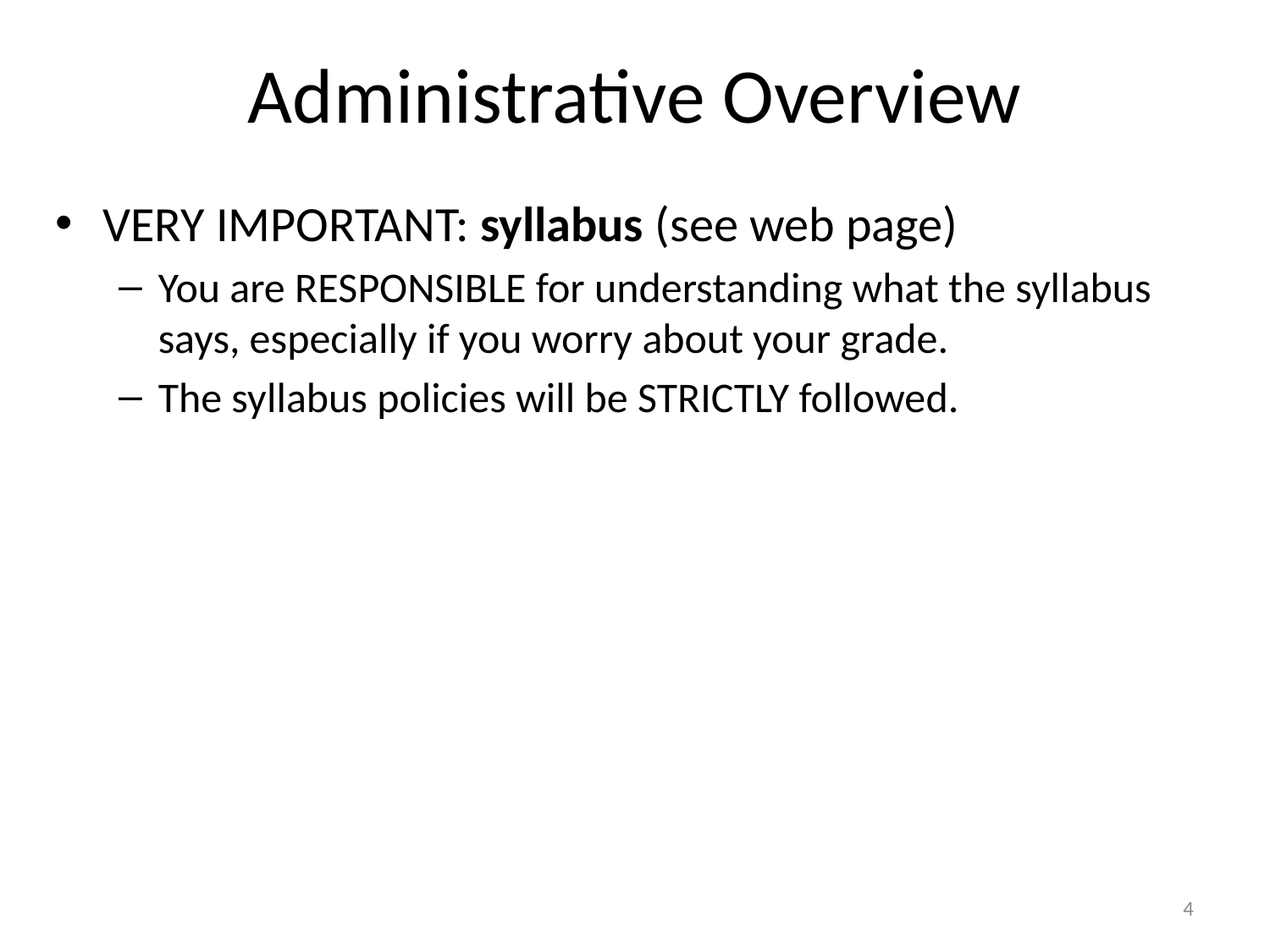

# Administrative Overview
VERY IMPORTANT: syllabus (see web page)
You are RESPONSIBLE for understanding what the syllabus says, especially if you worry about your grade.
The syllabus policies will be STRICTLY followed.
4